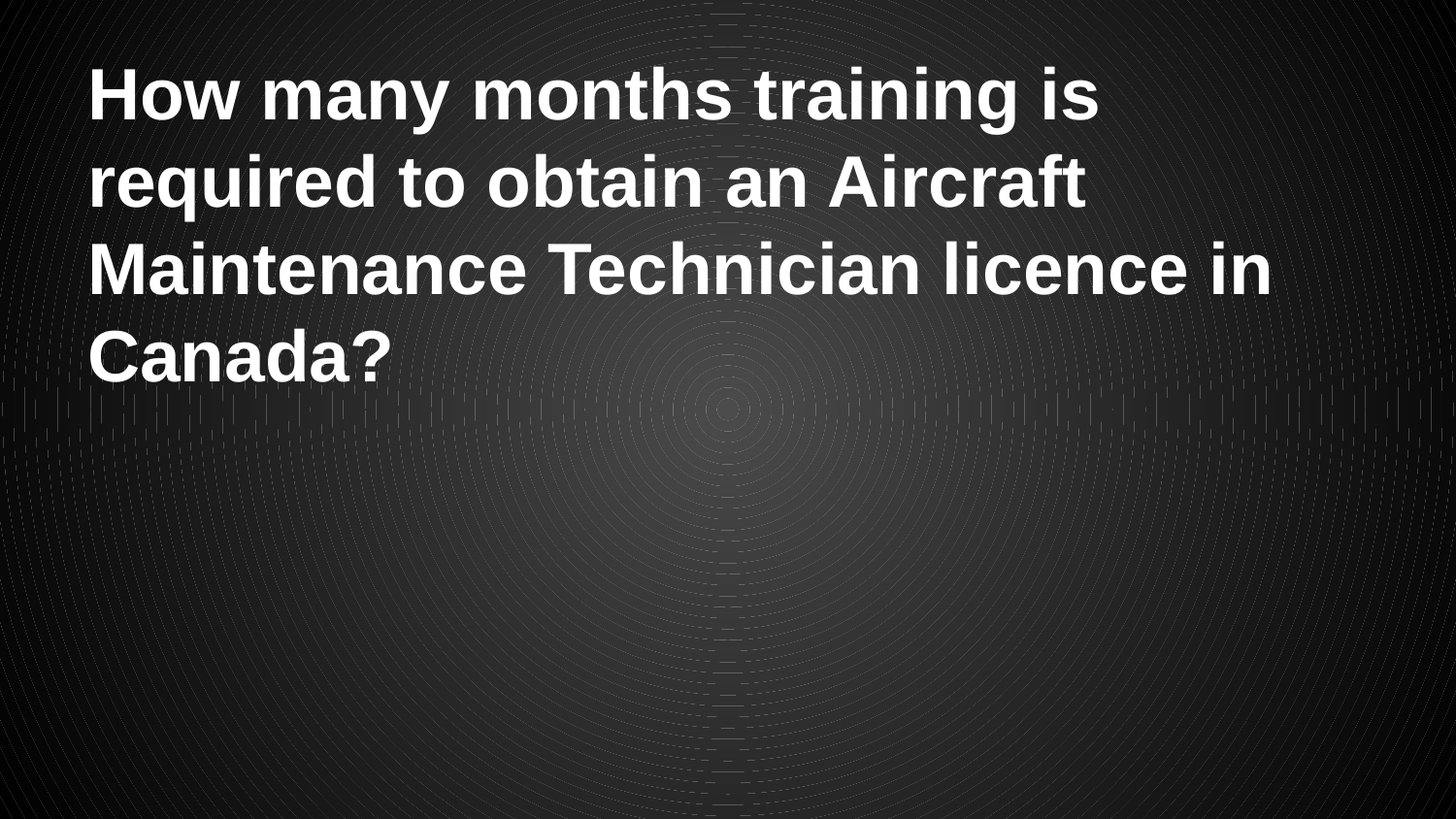

# How many months training is required to obtain an Aircraft Maintenance Technician licence in Canada?